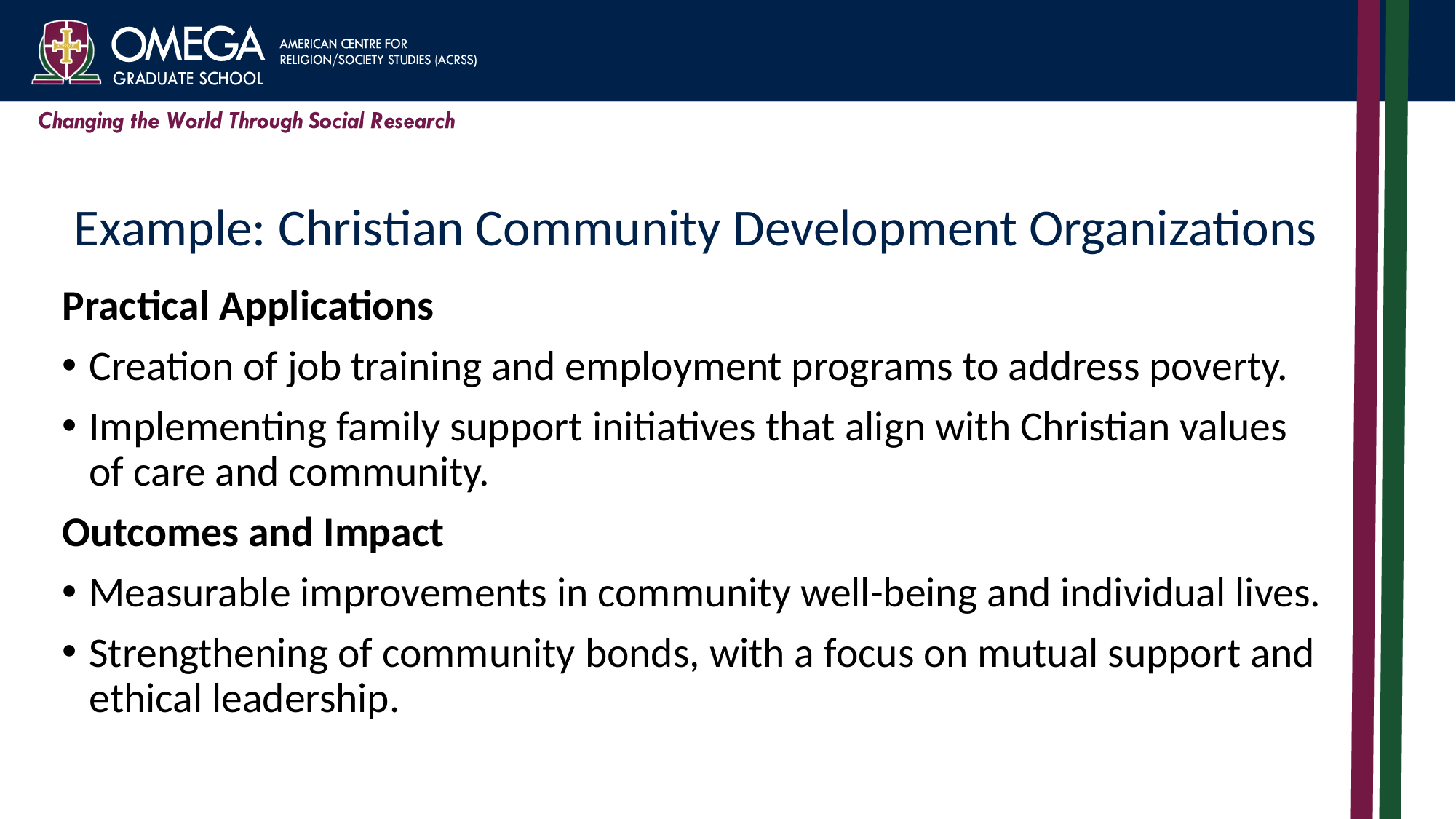

# Example: Christian Community Development Organizations
Practical Applications
Creation of job training and employment programs to address poverty.
Implementing family support initiatives that align with Christian values of care and community.
Outcomes and Impact
Measurable improvements in community well-being and individual lives.
Strengthening of community bonds, with a focus on mutual support and ethical leadership.